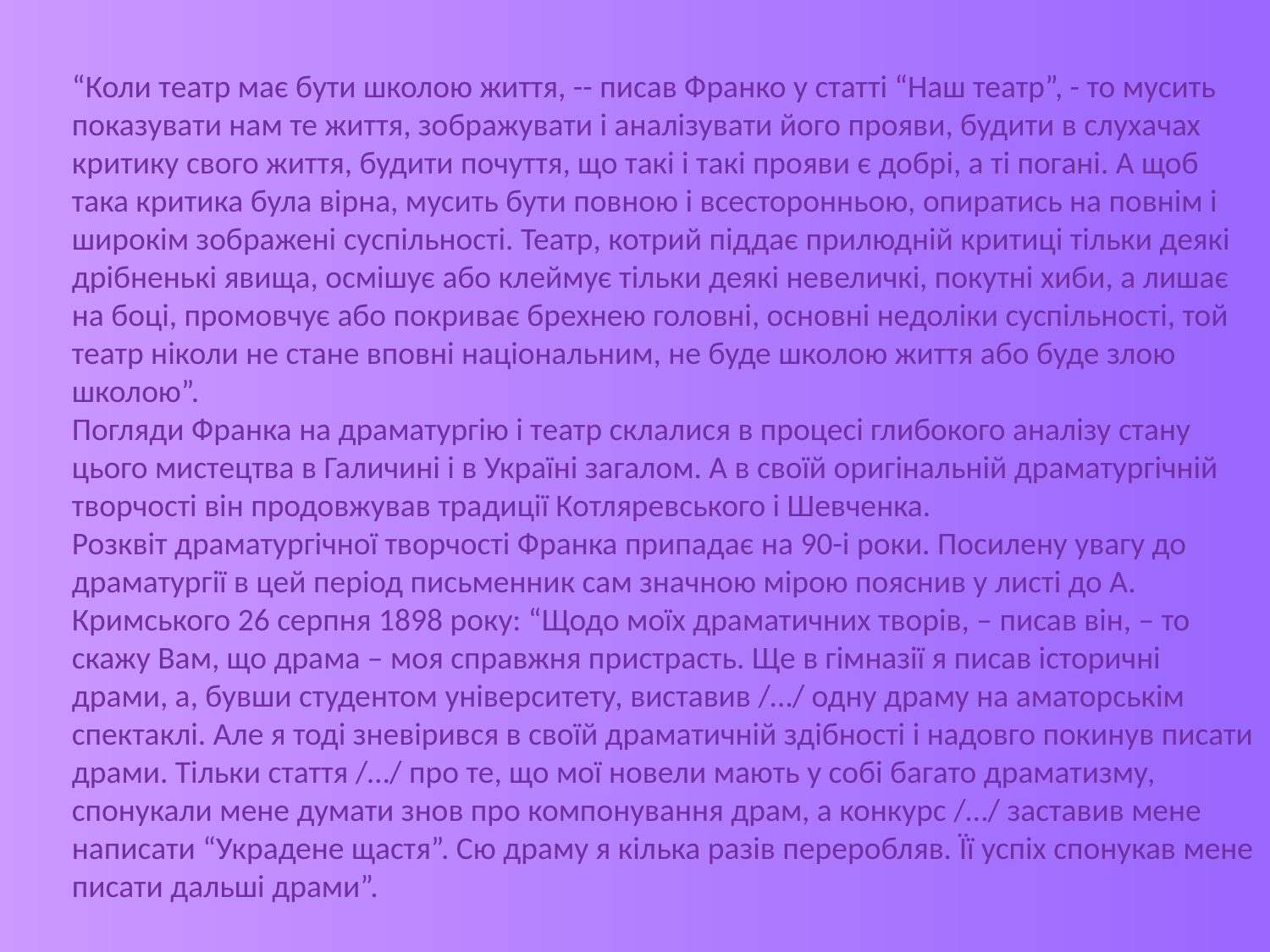

“Коли театр має бути школою життя, -- писав Франко у статті “Наш театр”, - то мусить показувати нам те життя, зображувати і аналізувати його прояви, будити в слухачах критику свого життя, будити почуття, що такі і такі прояви є добрі, а ті погані. А щоб така критика була вірна, мусить бути повною і всесторонньою, опиратись на повнім і широкім зображені суспільності. Театр, котрий піддає прилюдній критиці тільки деякі дрібненькі явища, осмішує або клеймує тільки деякі невеличкі, покутні хиби, а лишає на боці, промовчує або покриває брехнею головні, основні недоліки суспільності, той театр ніколи не стане вповні національним, не буде школою життя або буде злою школою”.
Погляди Франка на драматургію і театр склалися в процесі глибокого аналізу стану цього мистецтва в Галичині і в Україні загалом. А в своїй оригінальній драматургічній творчості він продовжував традиції Котляревського і Шевченка.
Розквіт драматургічної творчості Франка припадає на 90-і роки. Посилену увагу до драматургії в цей період письменник сам значною мірою пояснив у листі до А. Кримського 26 серпня 1898 року: “Щодо моїх драматичних творів, – писав він, – то скажу Вам, що драма – моя справжня пристрасть. Ще в гімназії я писав історичні драми, а, бувши студентом університету, виставив /…/ одну драму на аматорськім спектаклі. Але я тоді зневірився в своїй драматичній здібності і надовго покинув писати драми. Тільки стаття /…/ про те, що мої новели мають у собі багато драматизму, спонукали мене думати знов про компонування драм, а конкурс /…/ заставив мене написати “Украдене щастя”. Сю драму я кілька разів переробляв. Її успіх спонукав мене писати дальші драми”.